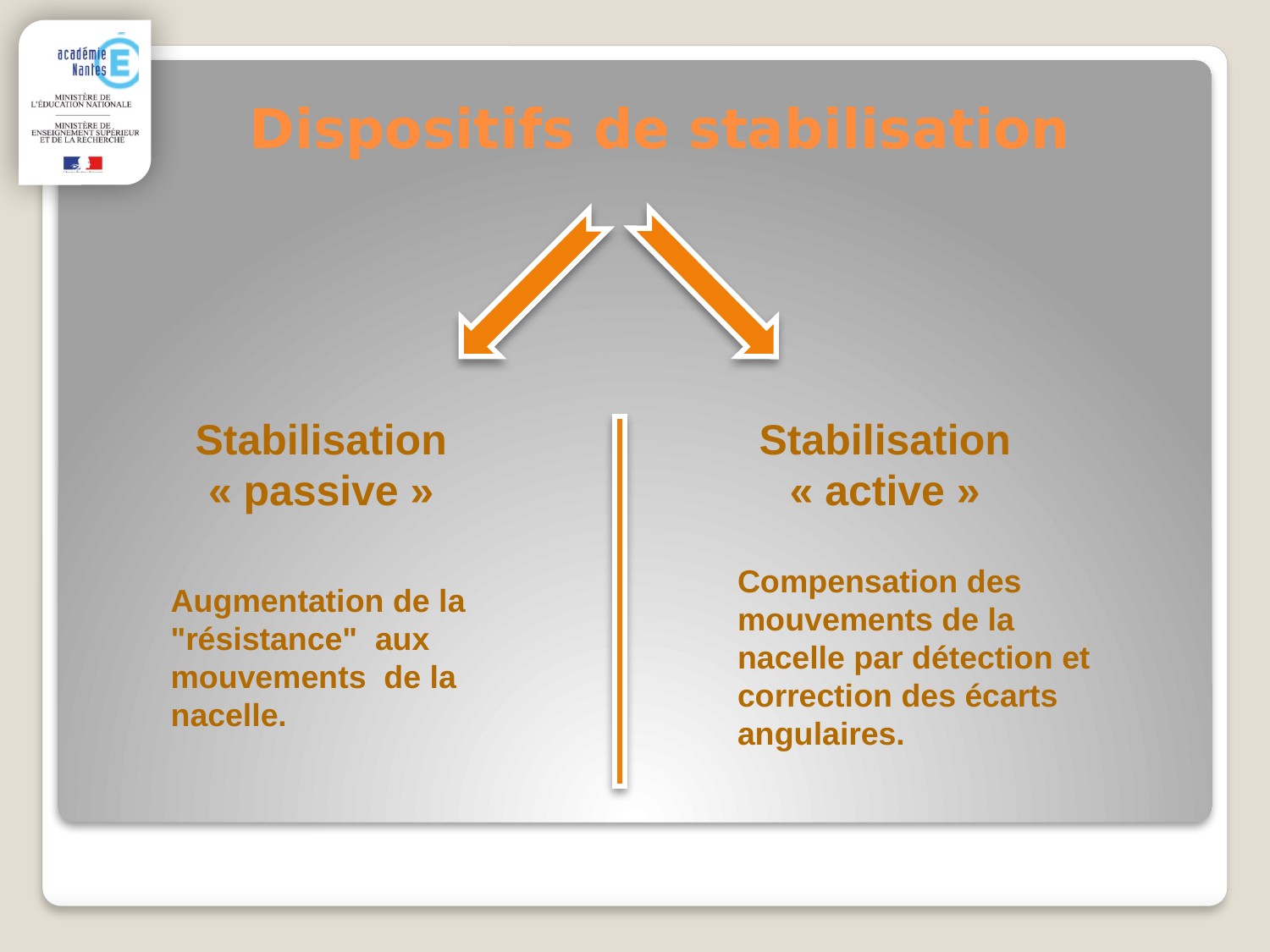

# Dispositifs de stabilisation

Stabilisation « active »
Stabilisation « passive »

Compensation des mouvements de la nacelle par détection et correction des écarts angulaires.
Augmentation de la "résistance"  aux  mouvements  de la nacelle.